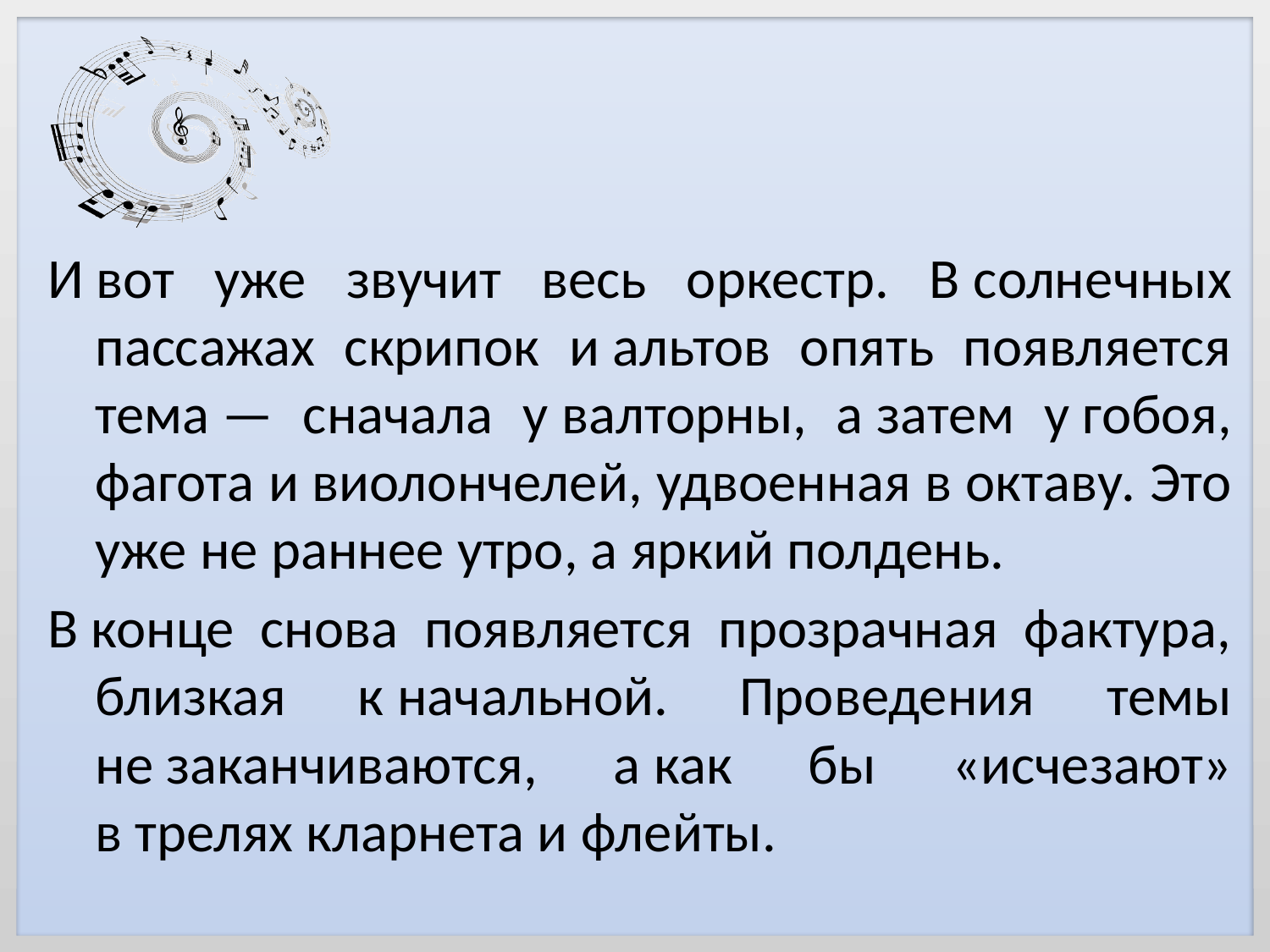

И вот уже звучит весь оркестр. В солнечных пассажах скрипок и альтов опять появляется тема — сначала у валторны, а затем у гобоя, фагота и виолончелей, удвоенная в октаву. Это уже не раннее утро, а яркий полдень.
В конце снова появляется прозрачная фактура, близкая к начальной. Проведения темы не заканчиваются, а как бы «исчезают» в трелях кларнета и флейты.